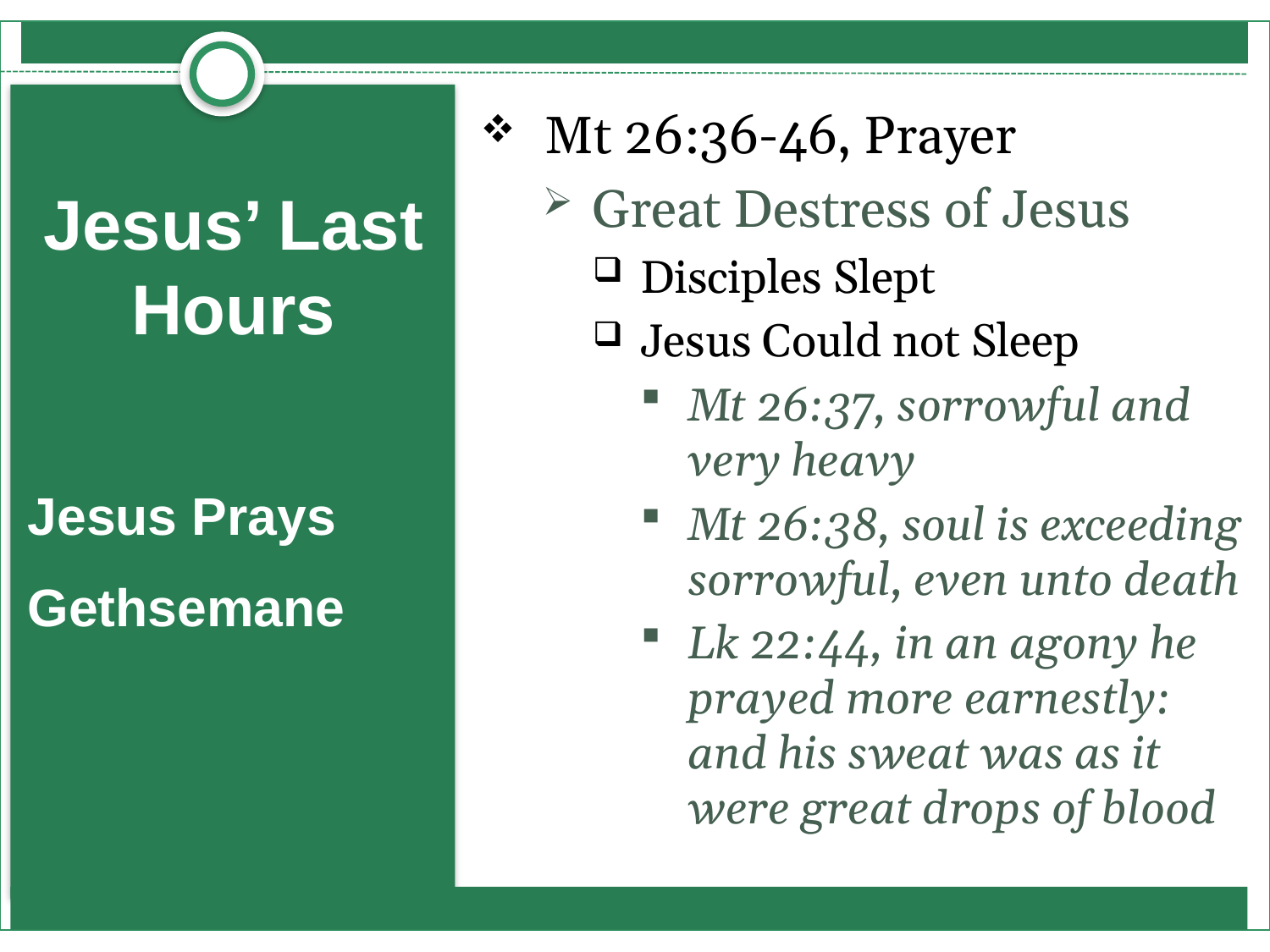

Mt 26:36-46, Prayer
Great Destress of Jesus
Disciples Slept
Jesus Could not Sleep
Mt 26:37, sorrowful and very heavy
Mt 26:38, soul is exceeding sorrowful, even unto death
Lk 22:44, in an agony he prayed more earnestly: and his sweat was as it were great drops of blood
# Jesus’ Last Hours
Jesus Prays
Gethsemane